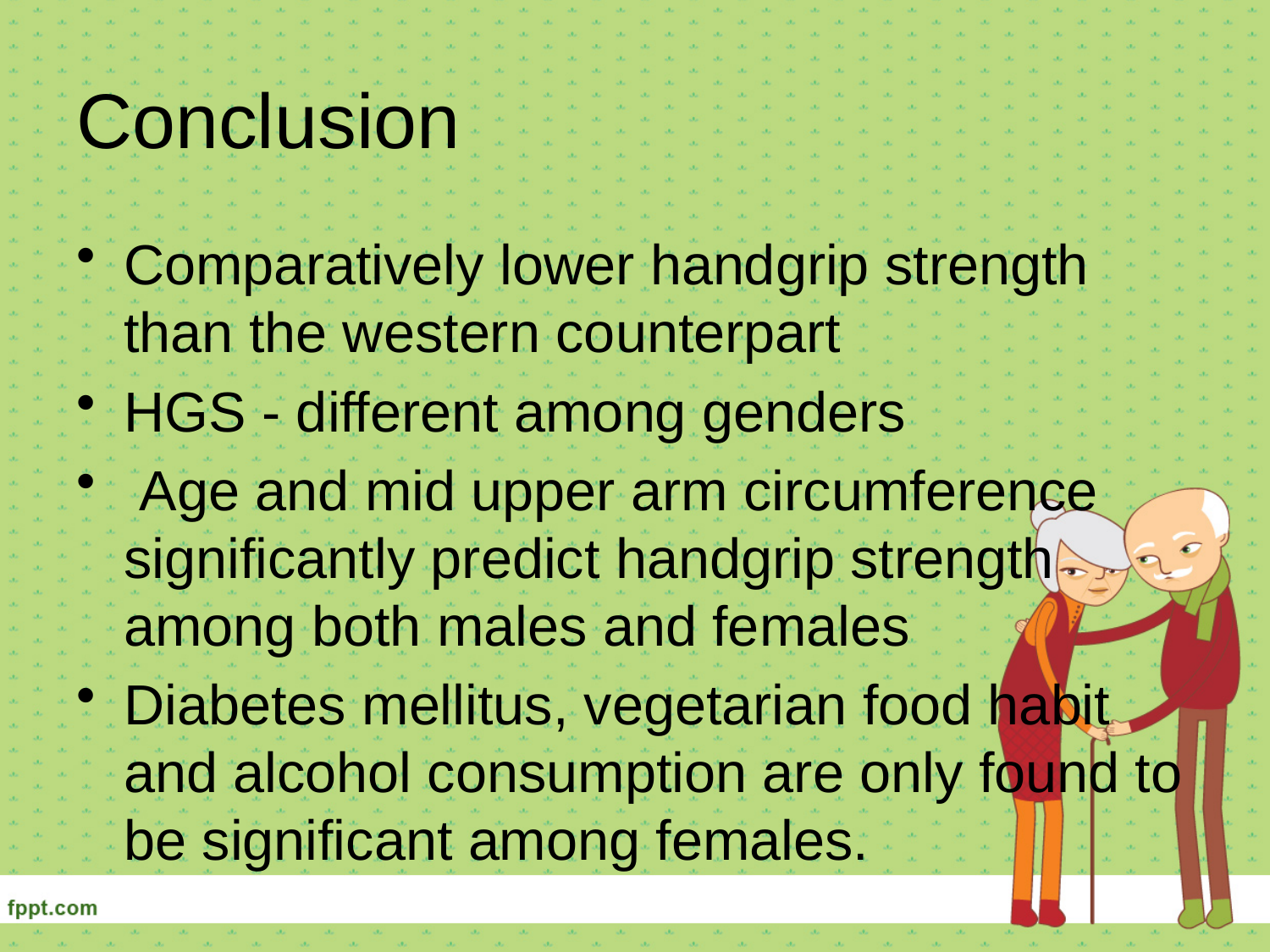

# Conclusion
Comparatively lower handgrip strength than the western counterpart
HGS - different among genders
 Age and mid upper arm circumference significantly predict handgrip strength among both males and females
Diabetes mellitus, vegetarian food habit and alcohol consumption are only found to be significant among females.